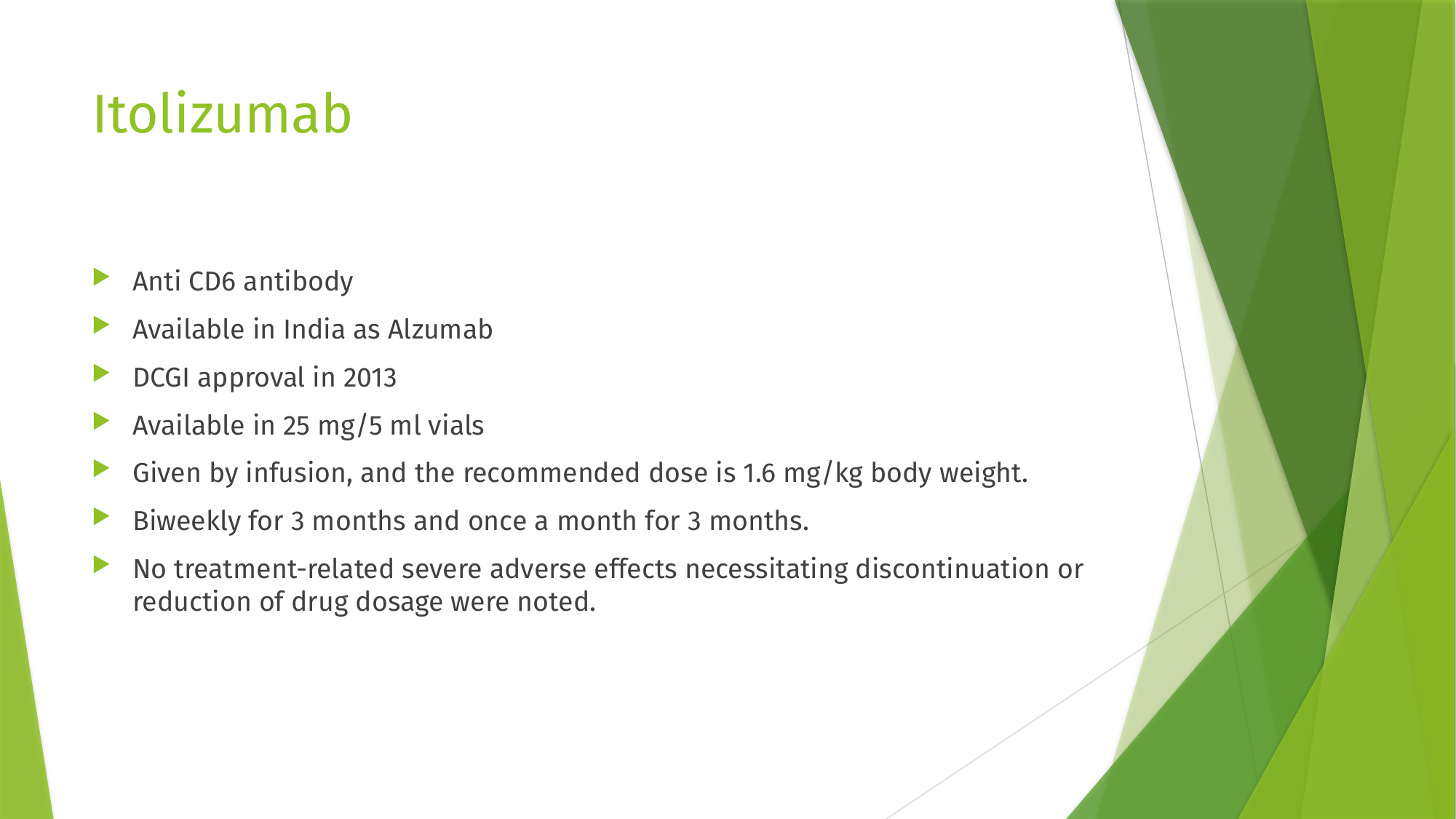

# Itolizumab
Anti CD6 antibody
Available in India as Alzumab
DCGI approval in 2013
Available in 25 mg/5 ml vials
Given by infusion, and the recommended dose is 1.6 mg/kg body weight.
Biweekly for 3 months and once a month for 3 months.
No treatment-related severe adverse effects necessitating discontinuation or reduction of drug dosage were noted.